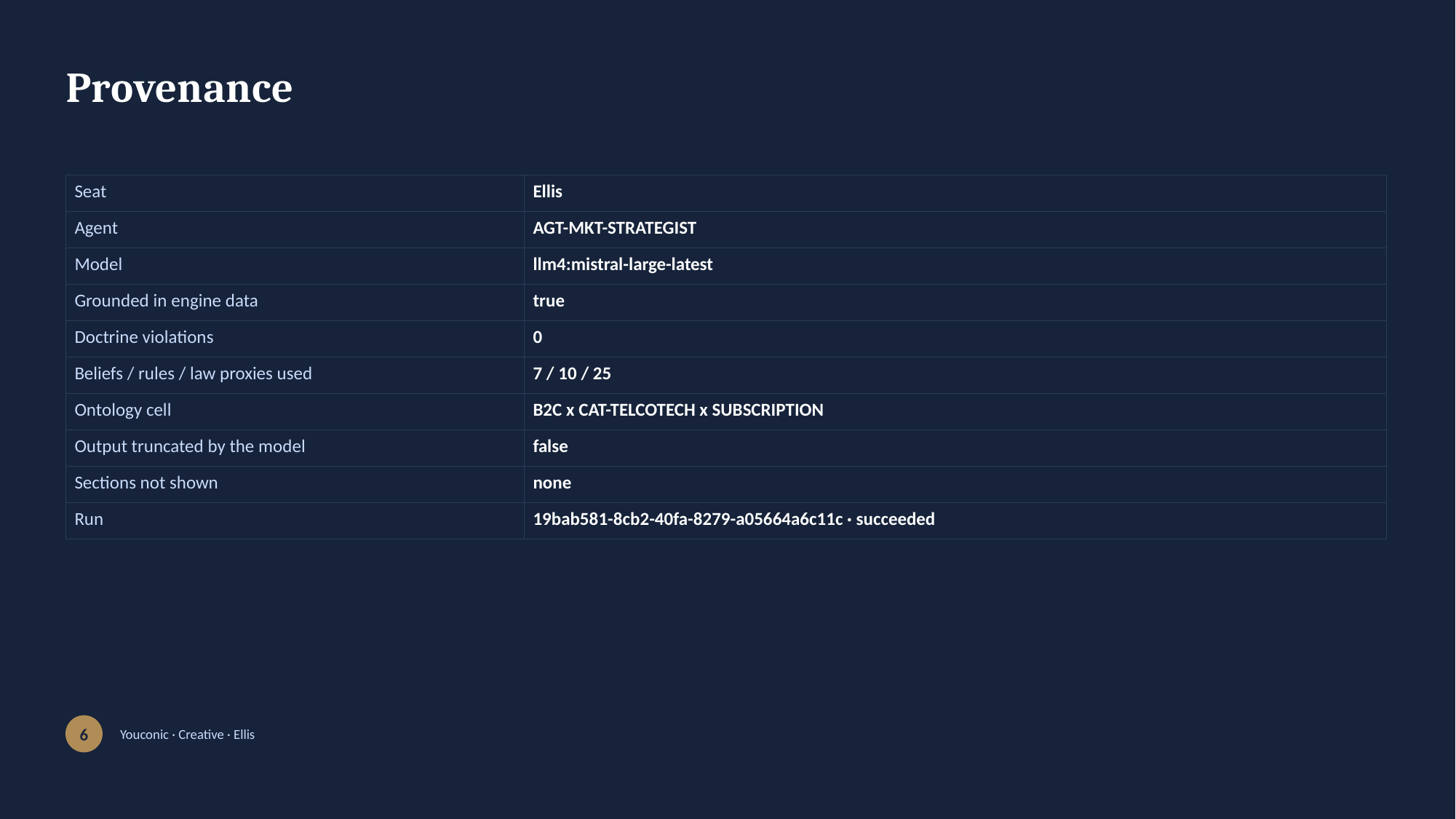

Provenance
| Seat | Ellis |
| --- | --- |
| Agent | AGT-MKT-STRATEGIST |
| Model | llm4:mistral-large-latest |
| Grounded in engine data | true |
| Doctrine violations | 0 |
| Beliefs / rules / law proxies used | 7 / 10 / 25 |
| Ontology cell | B2C x CAT-TELCOTECH x SUBSCRIPTION |
| Output truncated by the model | false |
| Sections not shown | none |
| Run | 19bab581-8cb2-40fa-8279-a05664a6c11c · succeeded |

6
Youconic · Creative · Ellis